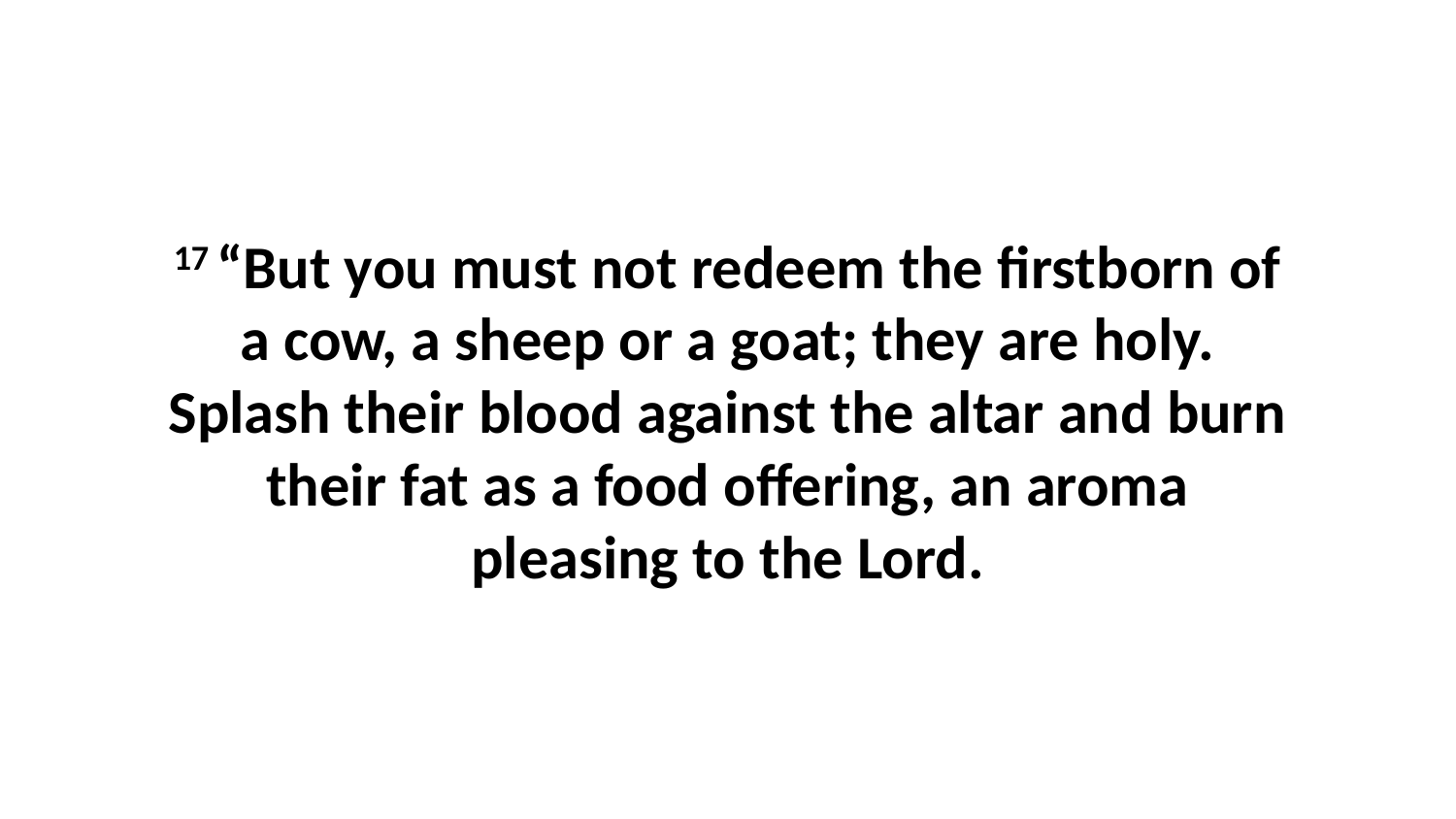

17 “But you must not redeem the firstborn of a cow, a sheep or a goat; they are holy. Splash their blood against the altar and burn their fat as a food offering, an aroma pleasing to the Lord.